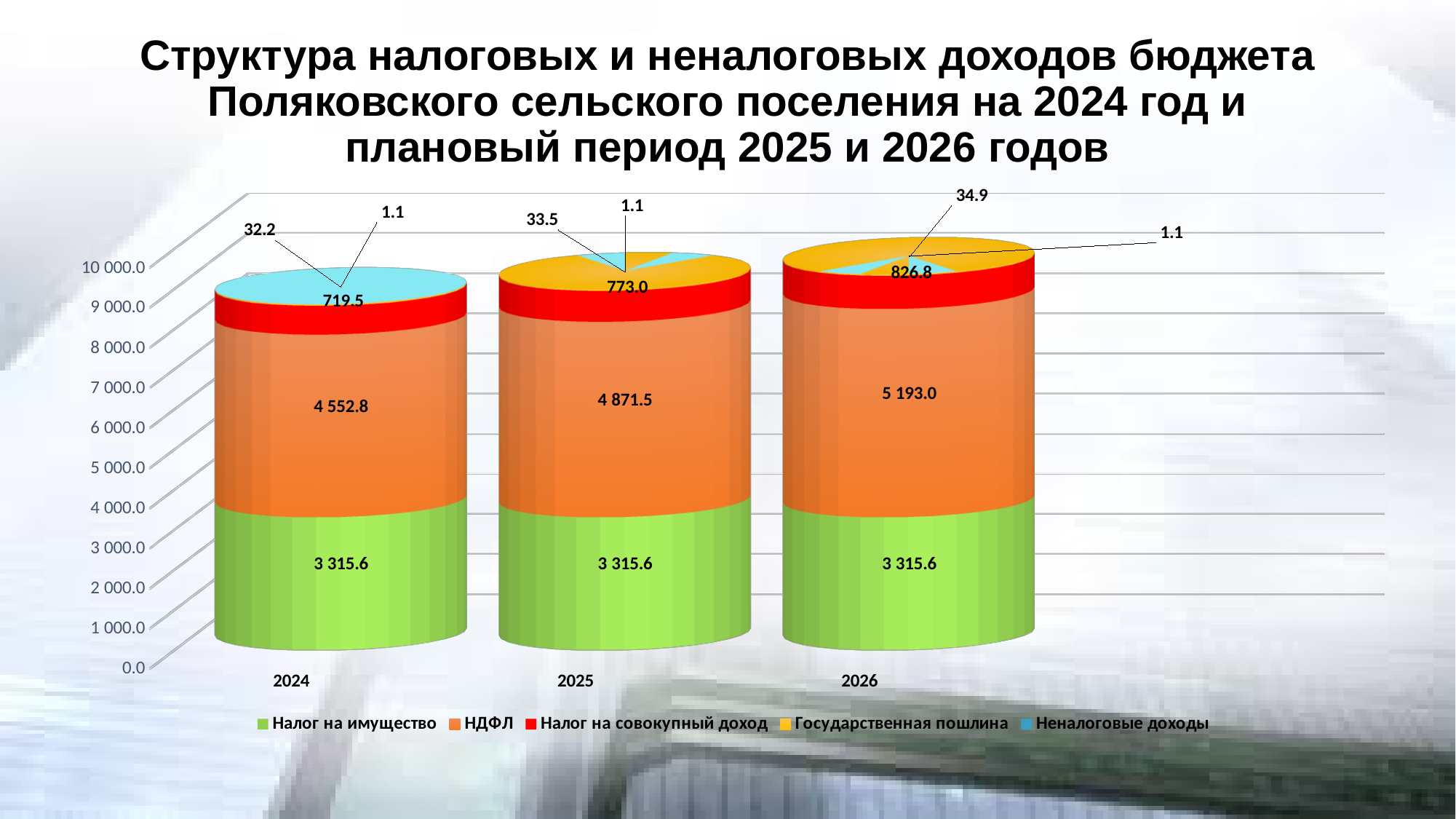

# Структура налоговых и неналоговых доходов бюджета Поляковского сельского поселения на 2024 год и плановый период 2025 и 2026 годов

[unsupported chart]